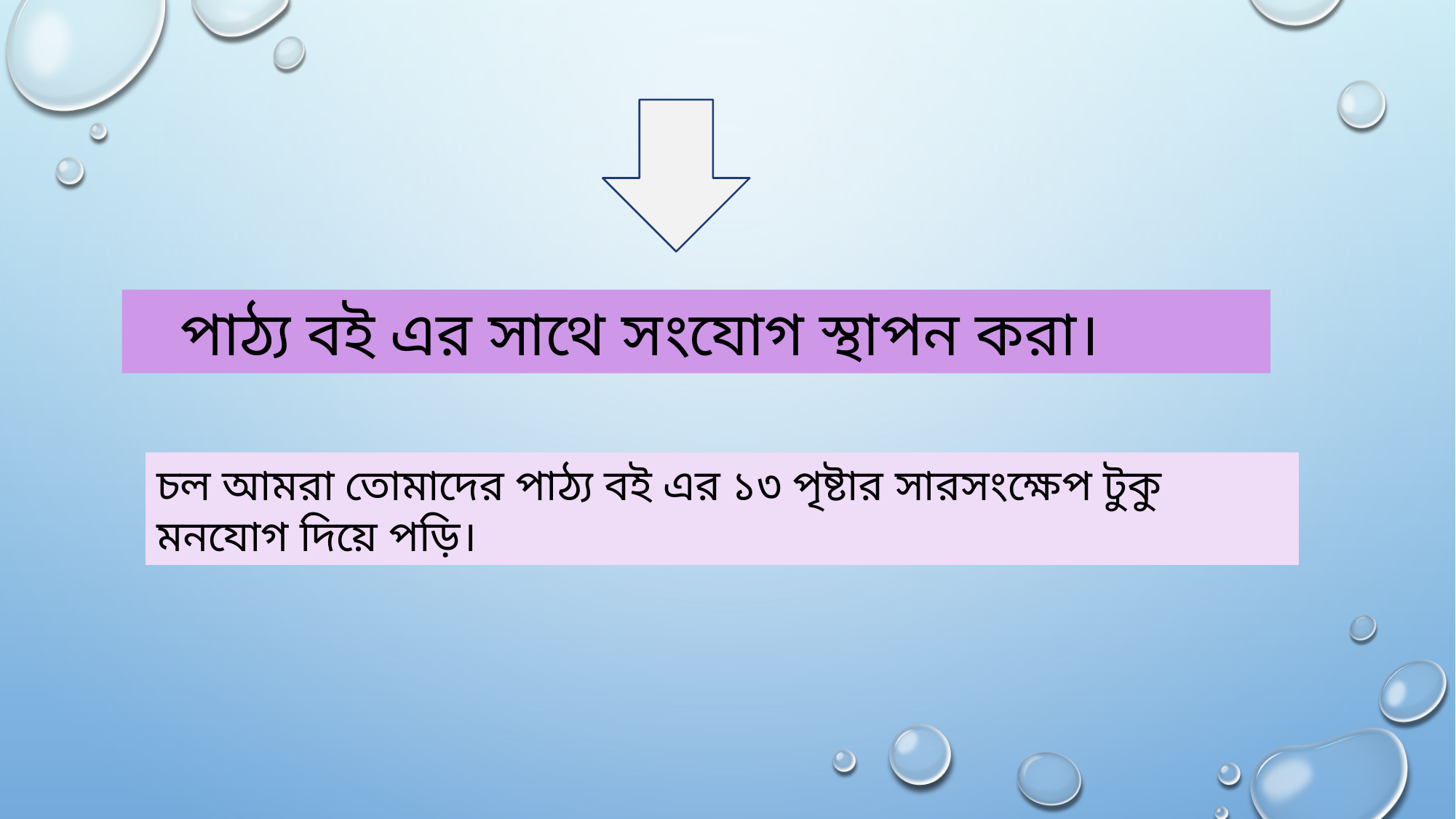

পাঠ্য বই এর সাথে সংযোগ স্থাপন করা।
চল আমরা তোমাদের পাঠ্য বই এর ১৩ পৃষ্টার সারসংক্ষেপ টুকু মনযোগ দিয়ে পড়ি।